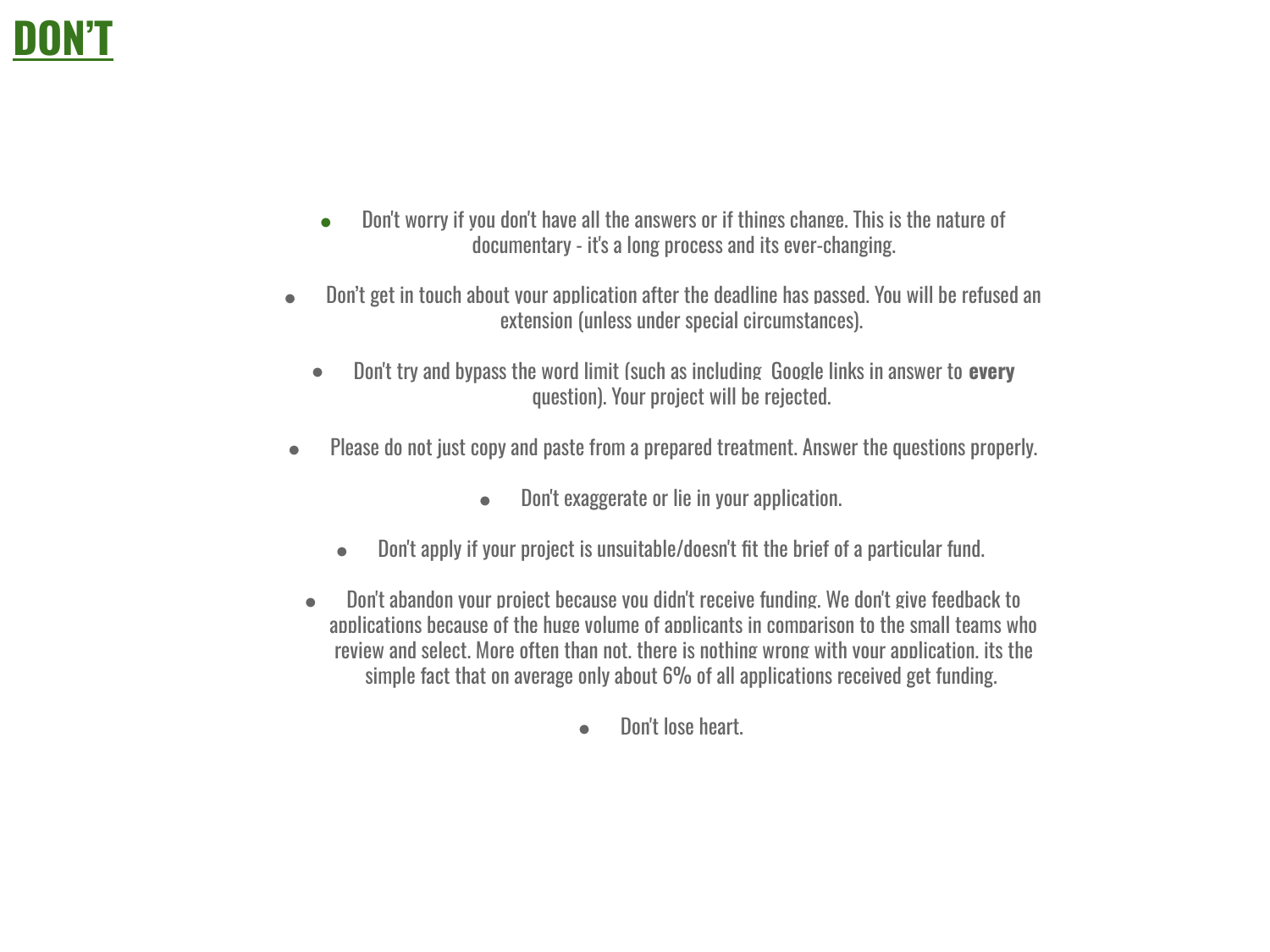

DON’T
Don't worry if you don't have all the answers or if things change. This is the nature of documentary - it's a long process and its ever-changing.

Don’t get in touch about your application after the deadline has passed. You will be refused an extension (unless under special circumstances).

Don't try and bypass the word limit (such as including  Google links in answer to every question). Your project will be rejected.

Please do not just copy and paste from a prepared treatment. Answer the questions properly.

Don't exaggerate or lie in your application.

Don't apply if your project is unsuitable/doesn't fit the brief of a particular fund.

Don't abandon your project because you didn't receive funding. We don't give feedback to applications because of the huge volume of applicants in comparison to the small teams who review and select. More often than not, there is nothing wrong with your application, its the simple fact that on average only about 6% of all applications received get funding.

Don't lose heart.